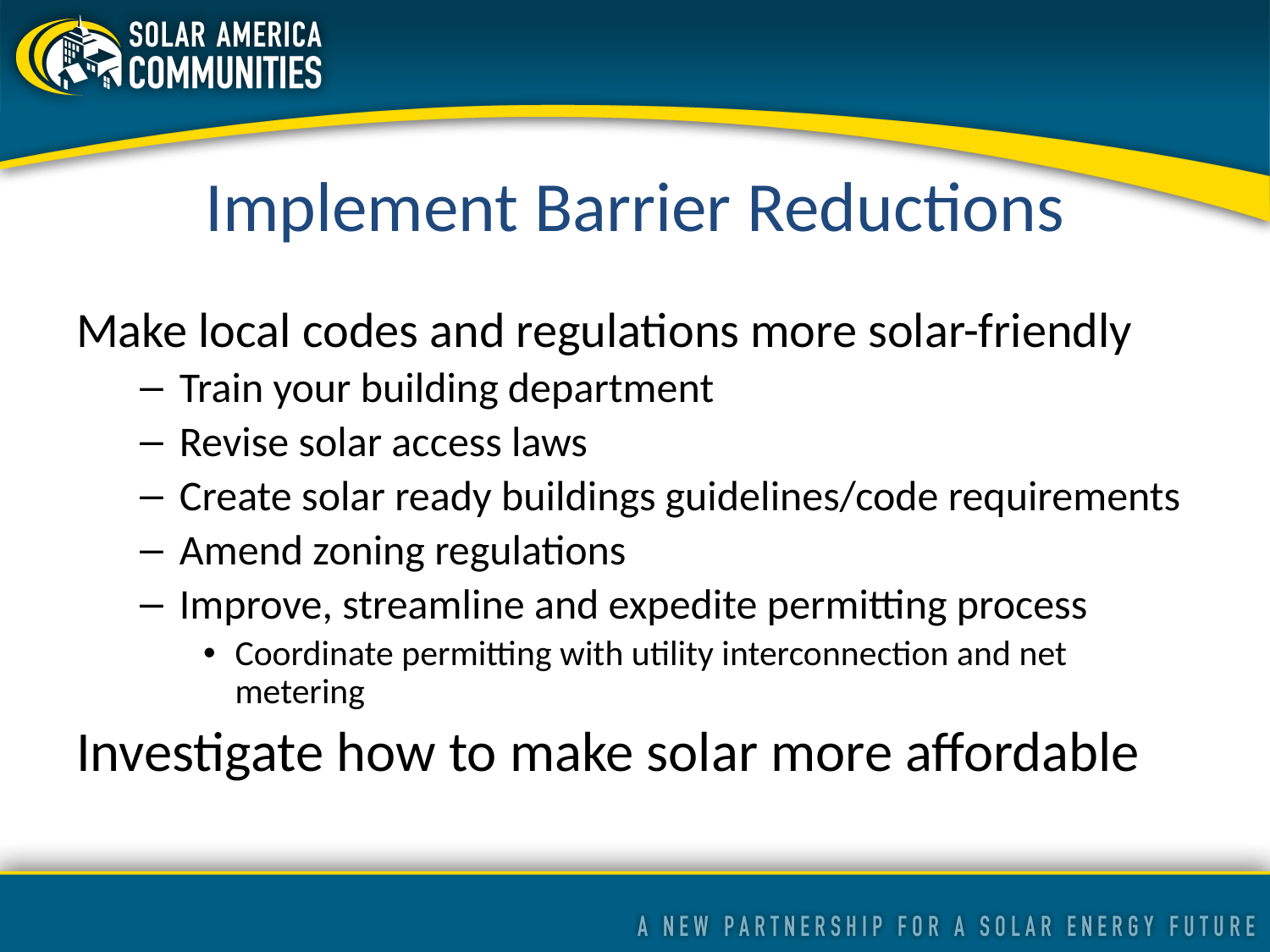

Implement Barrier Reductions
Make local codes and regulations more solar-friendly
Train your building department
Revise solar access laws
Create solar ready buildings guidelines/code requirements
Amend zoning regulations
Improve, streamline and expedite permitting process
Coordinate permitting with utility interconnection and net metering
Investigate how to make solar more affordable